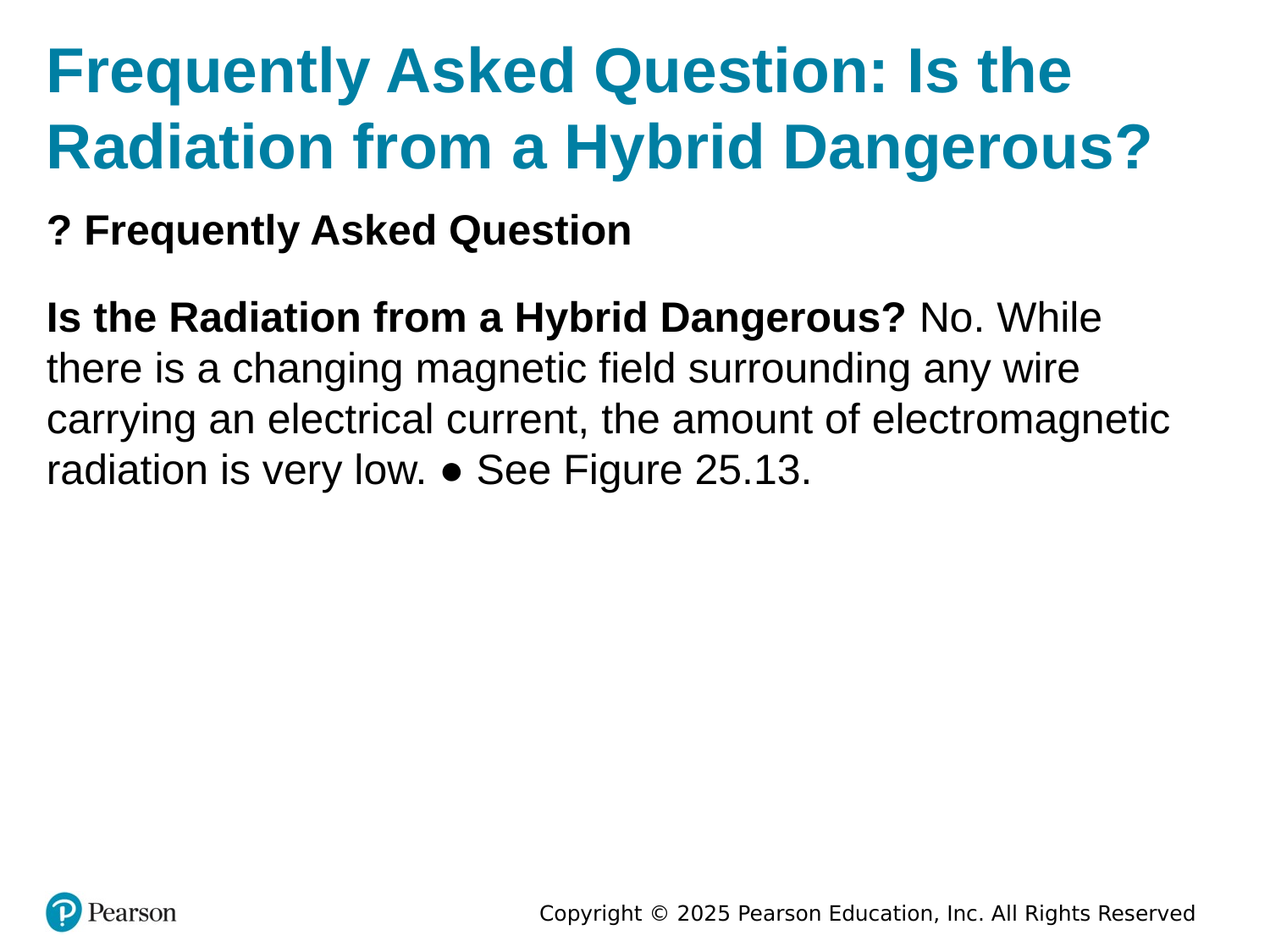

# Frequently Asked Question: Is the Radiation from a Hybrid Dangerous?
? Frequently Asked Question
Is the Radiation from a Hybrid Dangerous? No. While there is a changing magnetic field surrounding any wire carrying an electrical current, the amount of electromagnetic radiation is very low. ● See Figure 25.13.